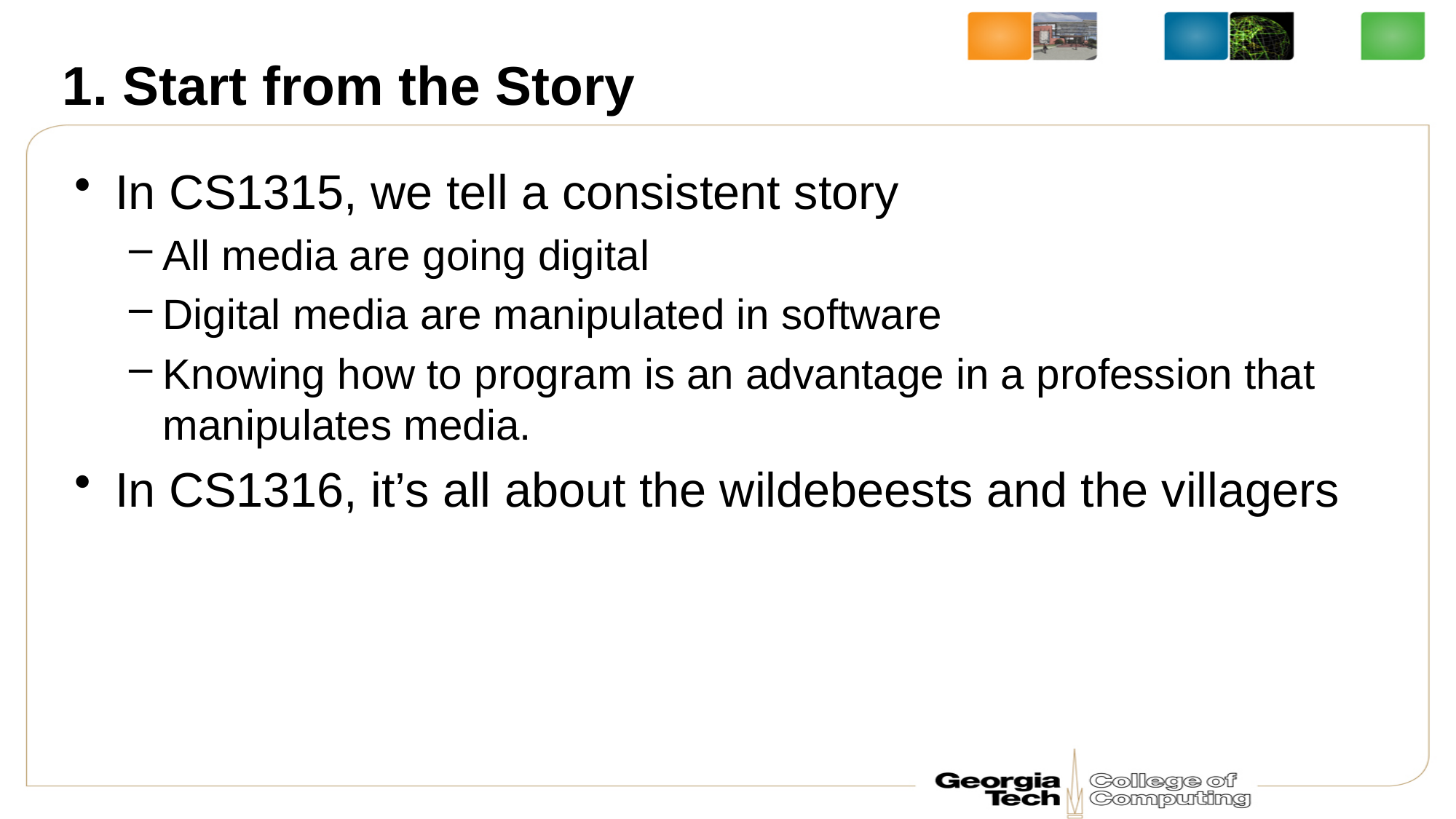

# 1. Start from the Story
In CS1315, we tell a consistent story
All media are going digital
Digital media are manipulated in software
Knowing how to program is an advantage in a profession that manipulates media.
In CS1316, it’s all about the wildebeests and the villagers